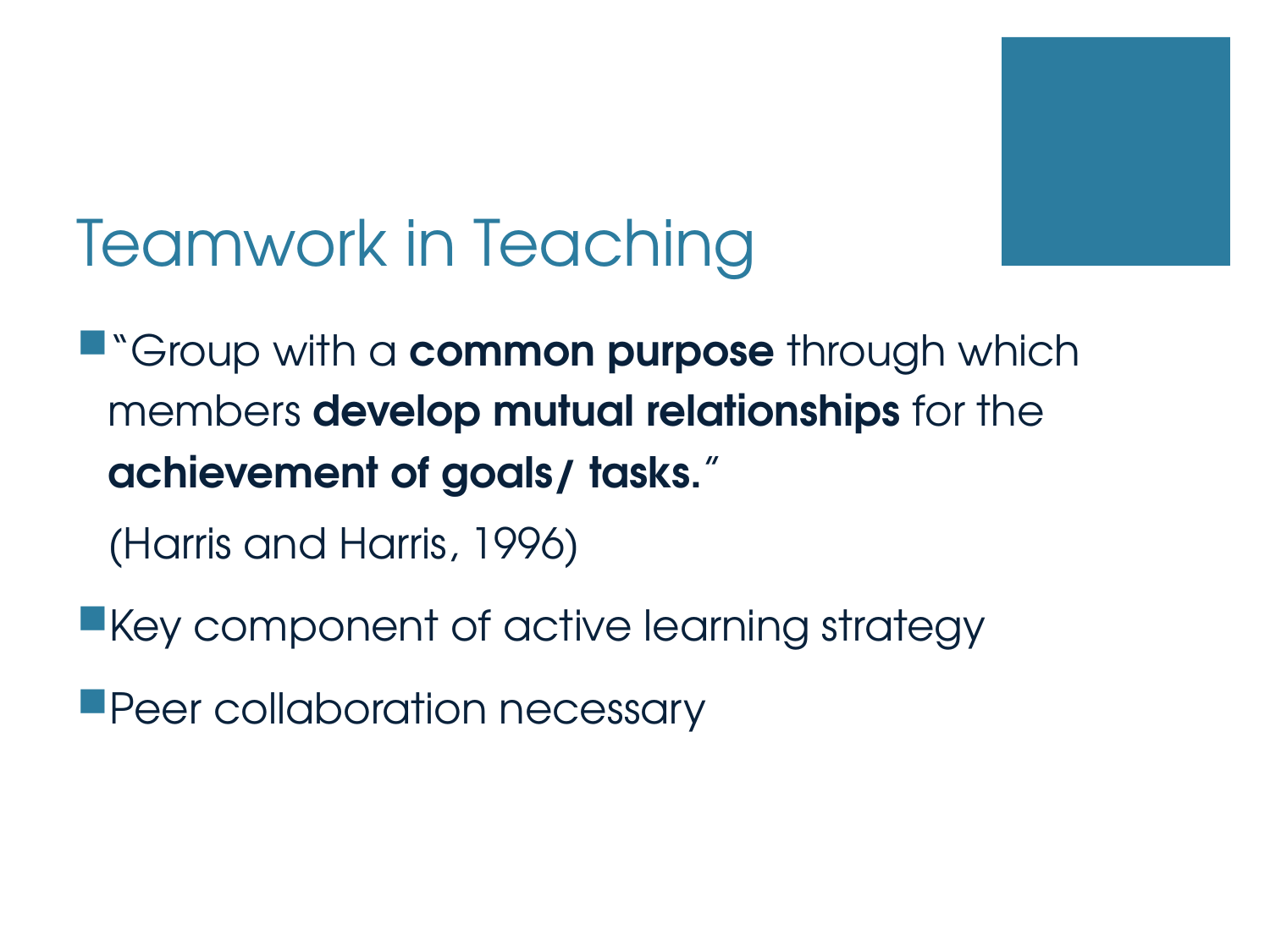

# Teamwork in Teaching
“Group with a common purpose through which members develop mutual relationships for the achievement of goals/ tasks.”
(Harris and Harris, 1996)
Key component of active learning strategy
Peer collaboration necessary